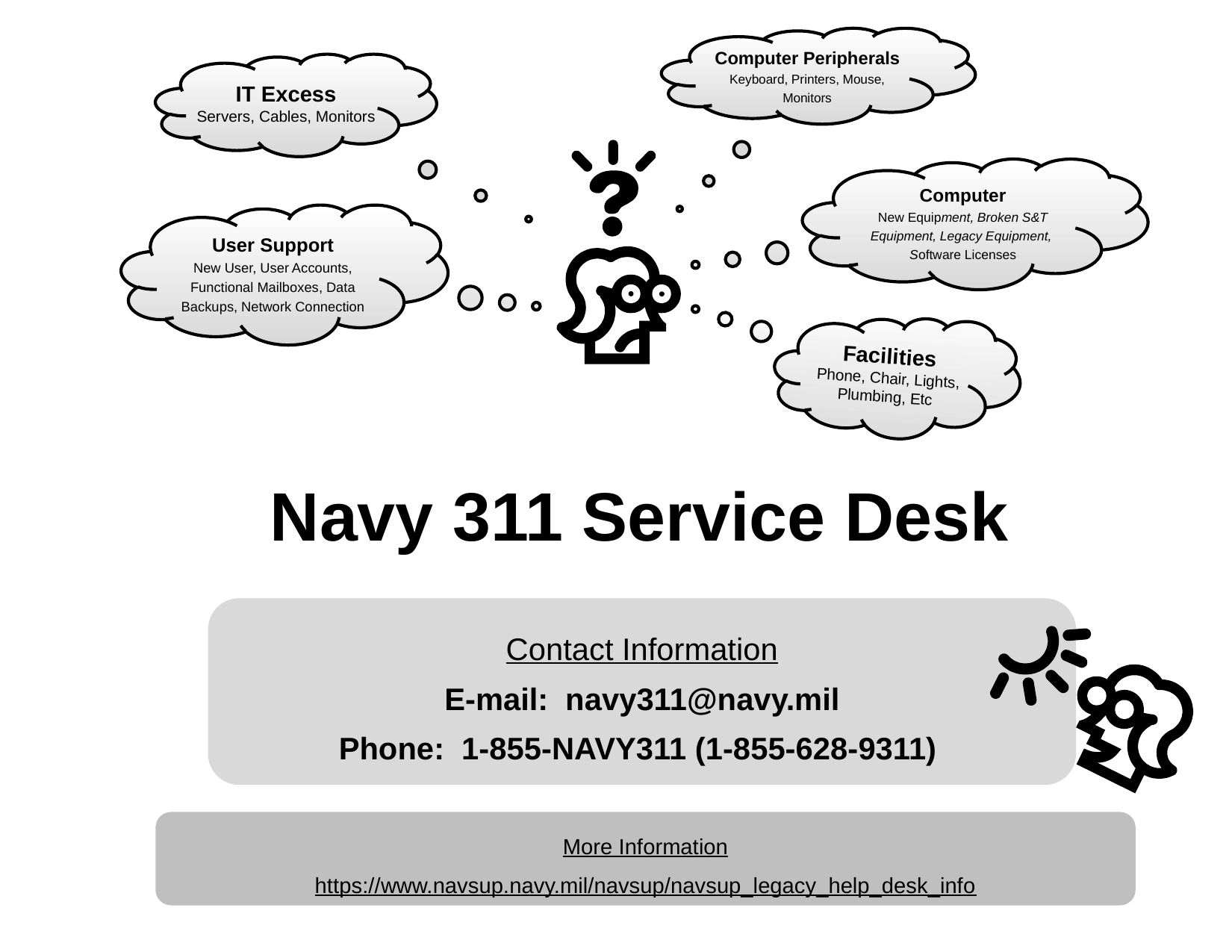

Computer Peripherals
Keyboard, Printers, Mouse, Monitors
IT Excess
Servers, Cables, Monitors

Computer
New Equipment, Broken S&T Equipment, Legacy Equipment,  Software Licenses
User Support
New User, User Accounts, Functional Mailboxes, Data Backups, Network Connection
Facilities
Phone, Chair, Lights, Plumbing, Etc
Navy 311 Service Desk
Contact Information
E-mail:  navy311@navy.mil
Phone:  1-855-NAVY311 (1-855-628-9311)

More Information
https://www.navsup.navy.mil/navsup/navsup_legacy_help_desk_info